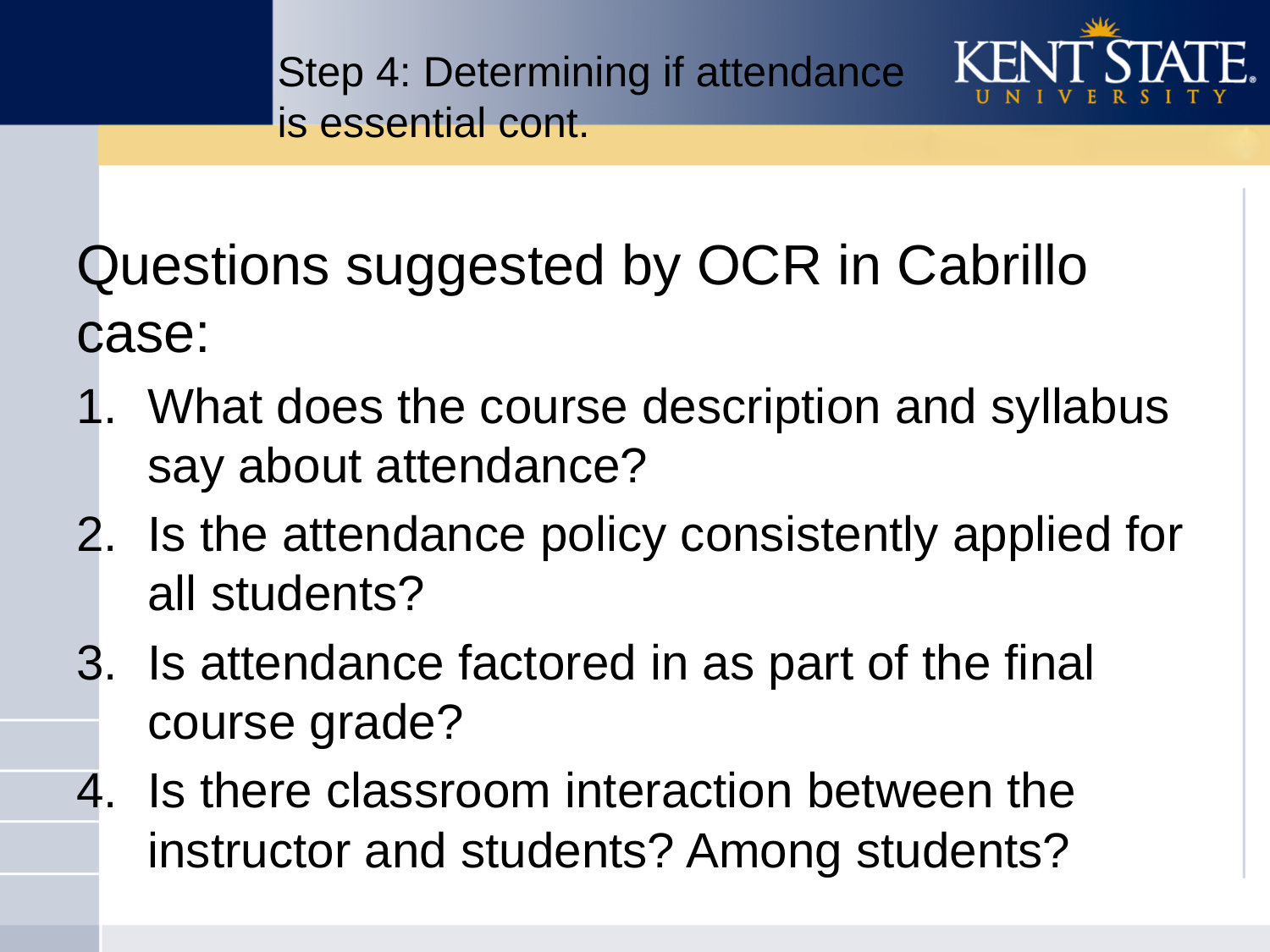

# Step 4: Determining if attendance is essential cont.
Questions suggested by OCR in Cabrillo case:
What does the course description and syllabus say about attendance?
Is the attendance policy consistently applied for all students?
Is attendance factored in as part of the final course grade?
Is there classroom interaction between the instructor and students? Among students?